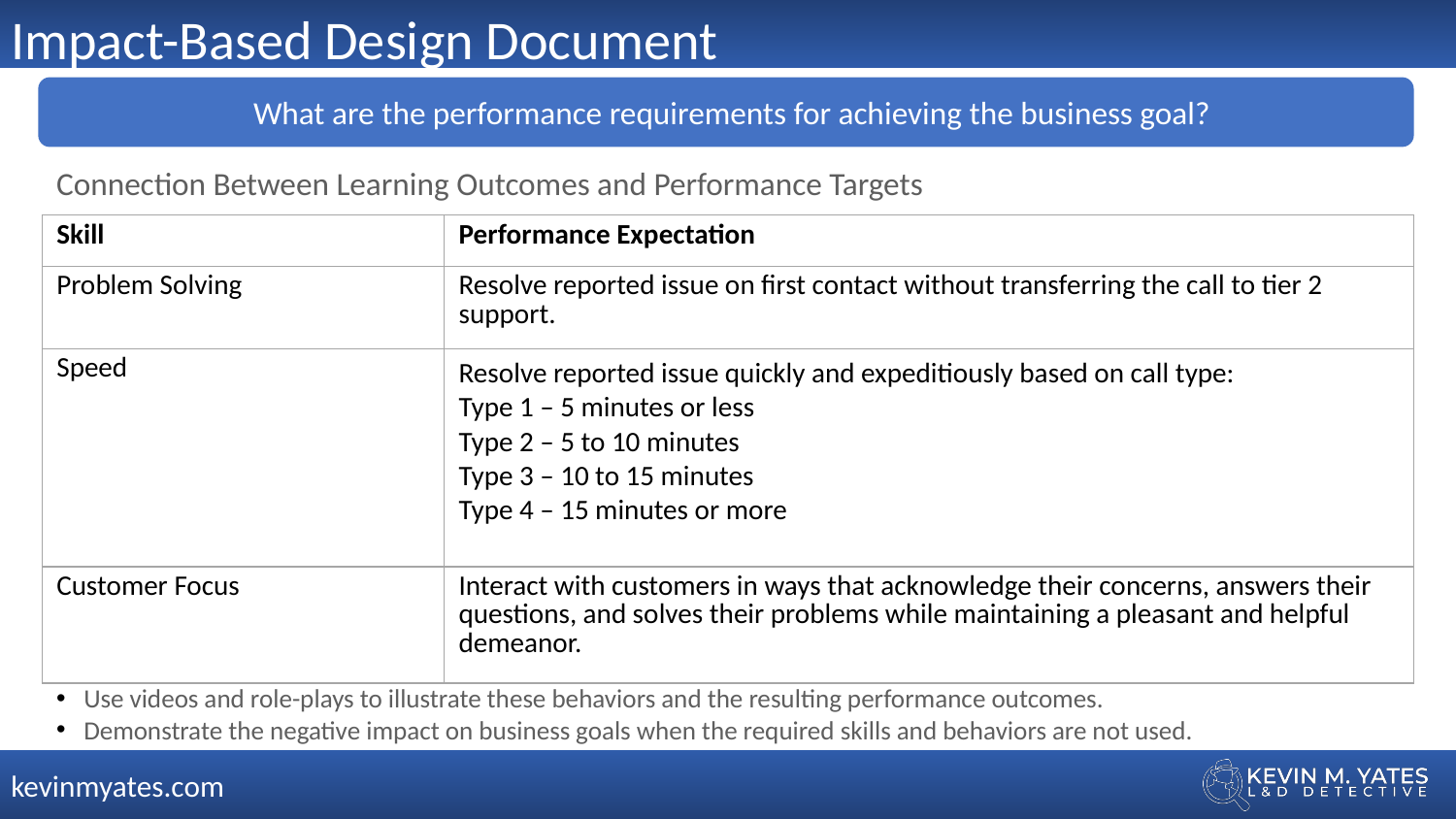

Impact-Based Design Document

 What are the performance requirements for achieving the business goal?
Connection Between Learning Outcomes and Performance Targets
| Skill | Performance Expectation |
| --- | --- |
| Problem Solving | Resolve reported issue on first contact without transferring the call to tier 2 support. |
| Speed | Resolve reported issue quickly and expeditiously based on call type: Type 1 – 5 minutes or less Type 2 – 5 to 10 minutes Type 3 – 10 to 15 minutes Type 4 – 15 minutes or more |
| Customer Focus | Interact with customers in ways that acknowledge their concerns, answers their questions, and solves their problems while maintaining a pleasant and helpful demeanor. |
Use videos and role-plays to illustrate these behaviors and the resulting performance outcomes.
Demonstrate the negative impact on business goals when the required skills and behaviors are not used.